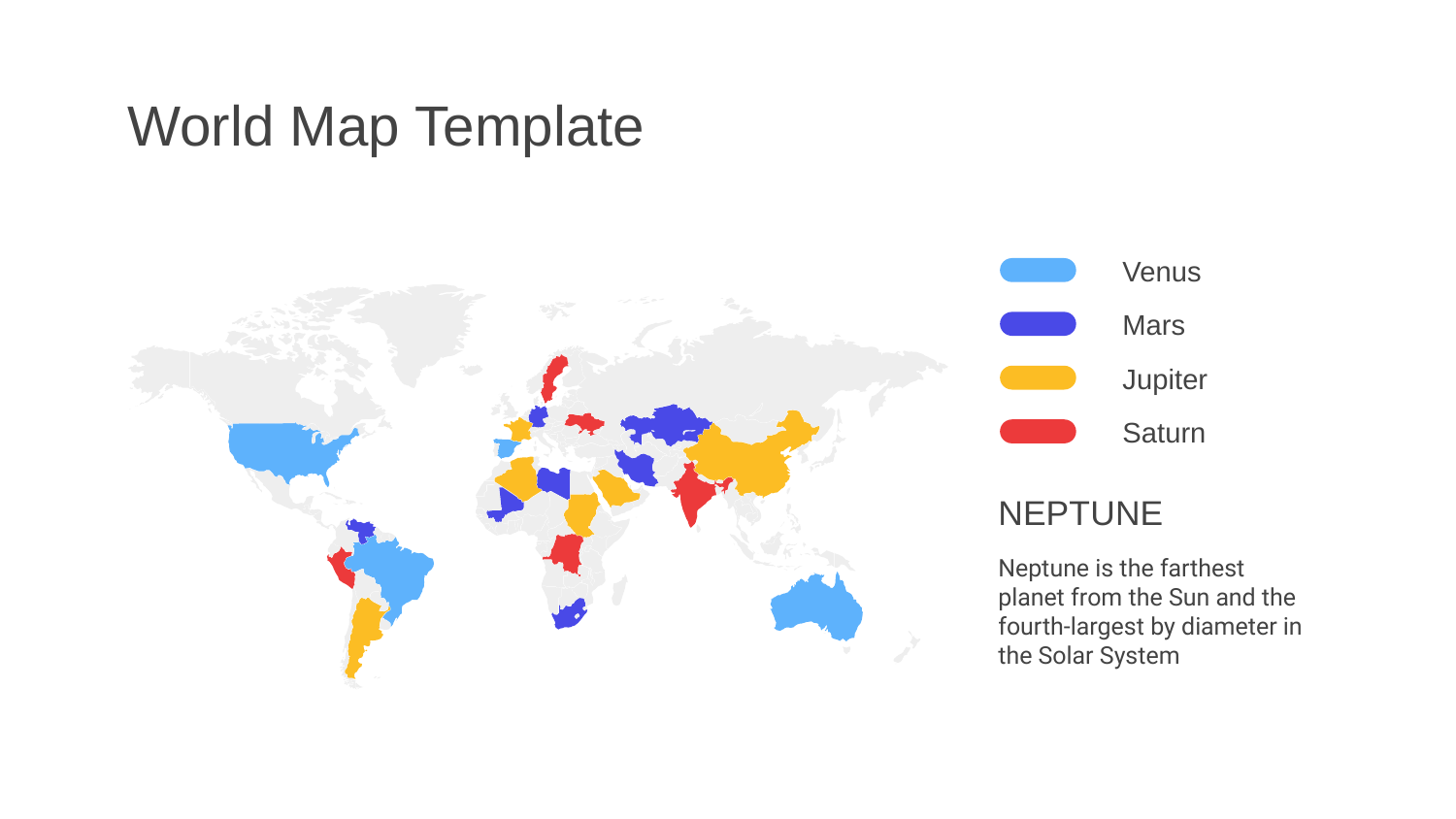

# World Map Template
Venus

Mars

Jupiter

Saturn

NEPTUNE
Neptune is the farthest planet from the Sun and the fourth-largest by diameter in the Solar System